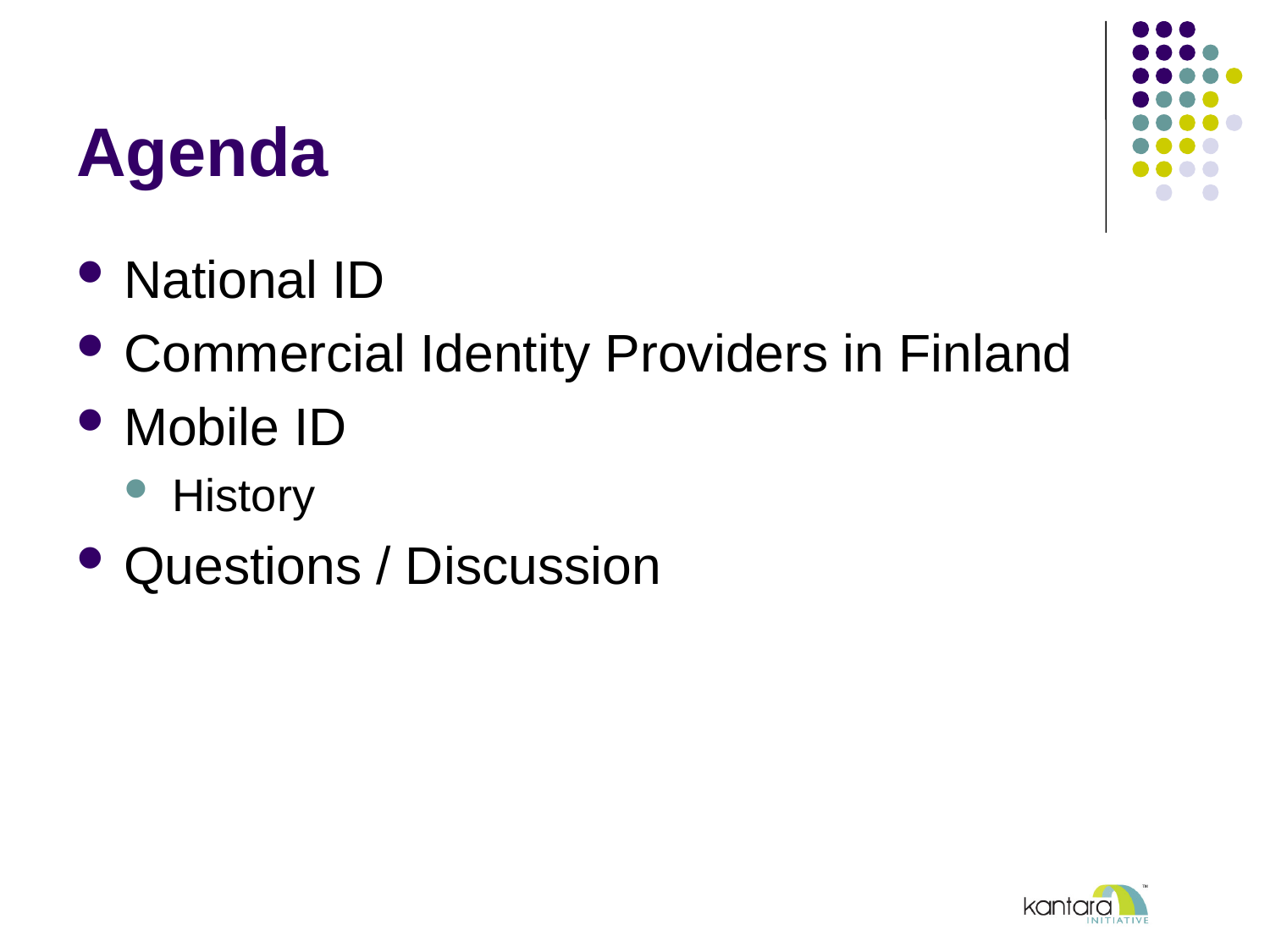

# Agenda
National ID
Commercial Identity Providers in Finland
Mobile ID
History
Questions / Discussion